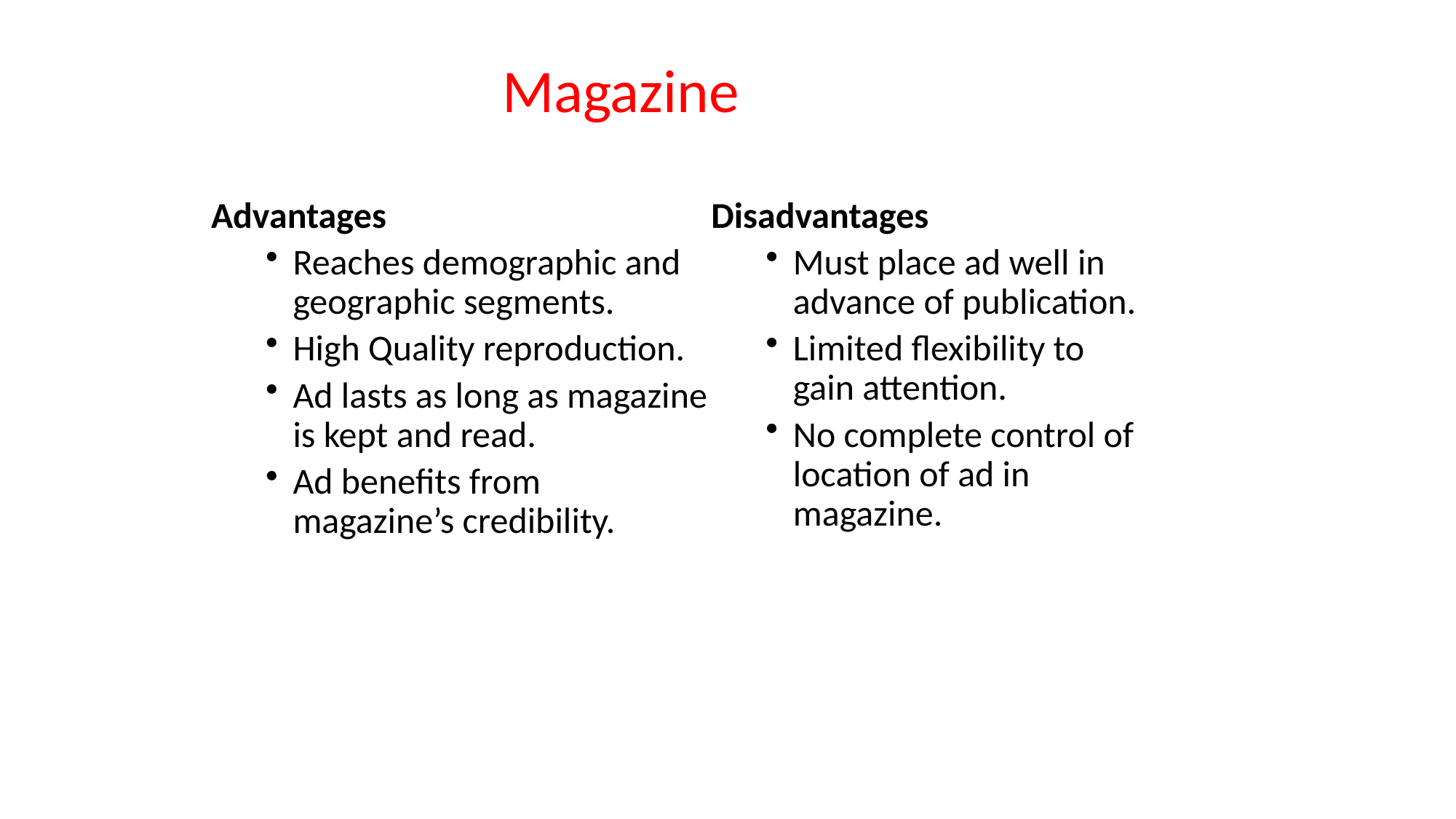

# Magazine
Advantages
Reaches demographic and geographic segments.
High Quality reproduction.
Ad lasts as long as magazine is kept and read.
Ad benefits from magazine’s credibility.
Disadvantages
Must place ad well in advance of publication.
Limited flexibility to gain attention.
No complete control of location of ad in magazine.